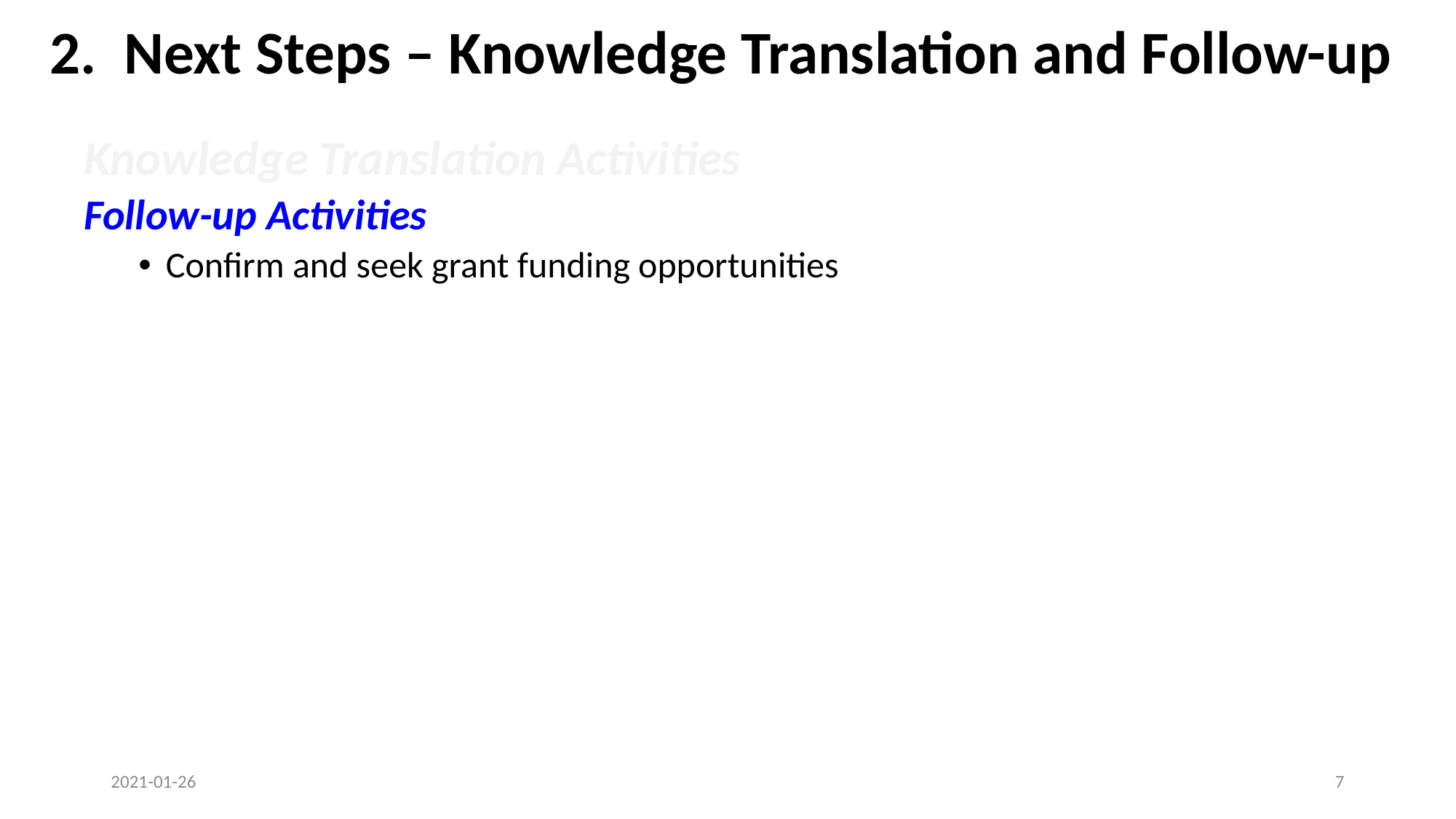

# 2.  Next Steps – Knowledge Translation and Follow-up
Knowledge Translation Activities
Follow-up Activities
Confirm and seek grant funding opportunities

2021-01-26
7